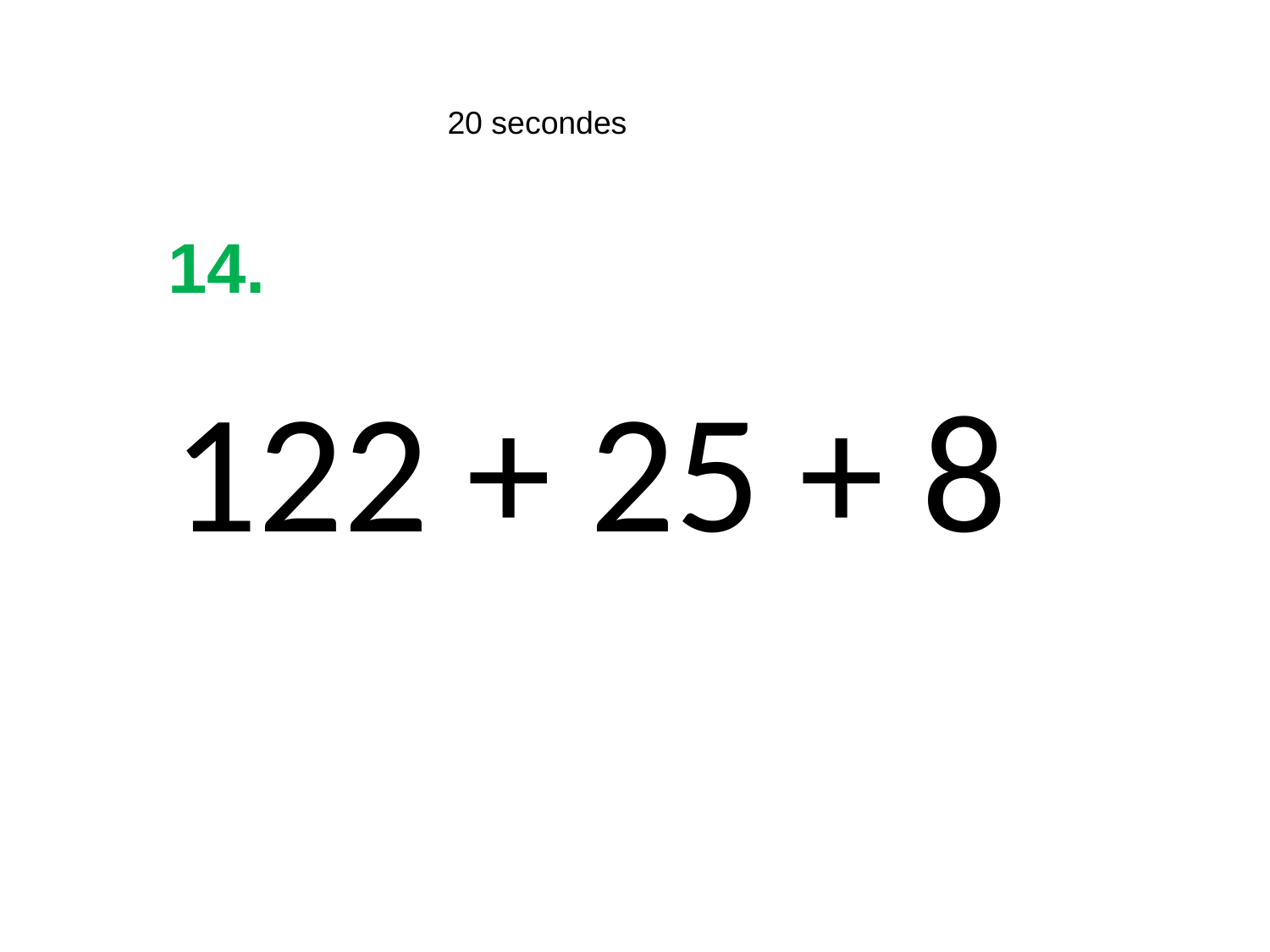

20 secondes
14.
122 + 25 + 8